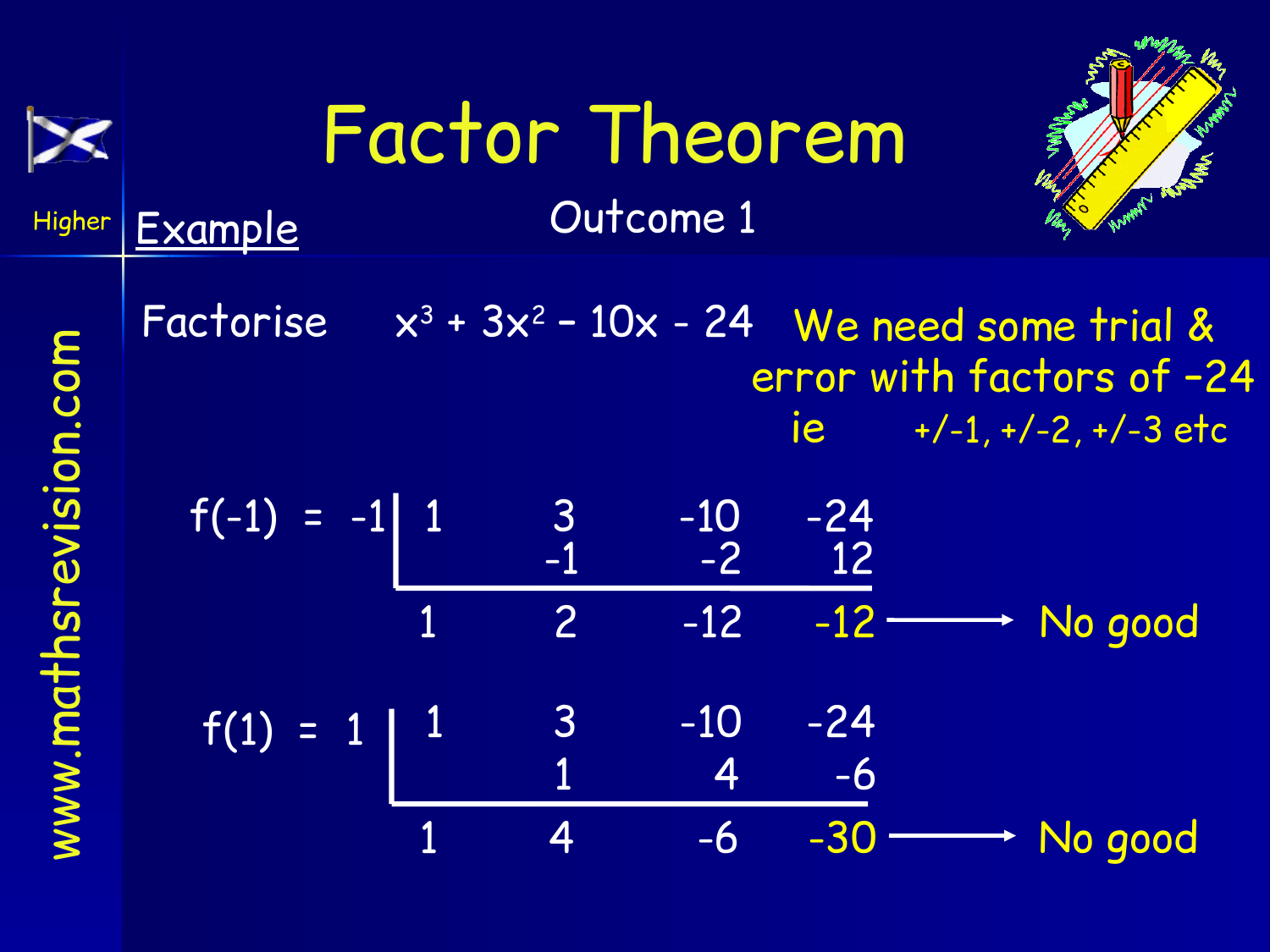

Factor Theorem
Example
Factorise	x3 + 3x2 – 10x - 24
We need some trial & error with factors of –24  ie       +/-1, +/-2, +/-3 etc
f(-1)  =  -1
1	3	-10	-24

-1
 -2
12
1
2
-12
-12
No good

1	3	-10	-24
f(1)  =  1

1
4
-6
1
4
-6
-30
No good